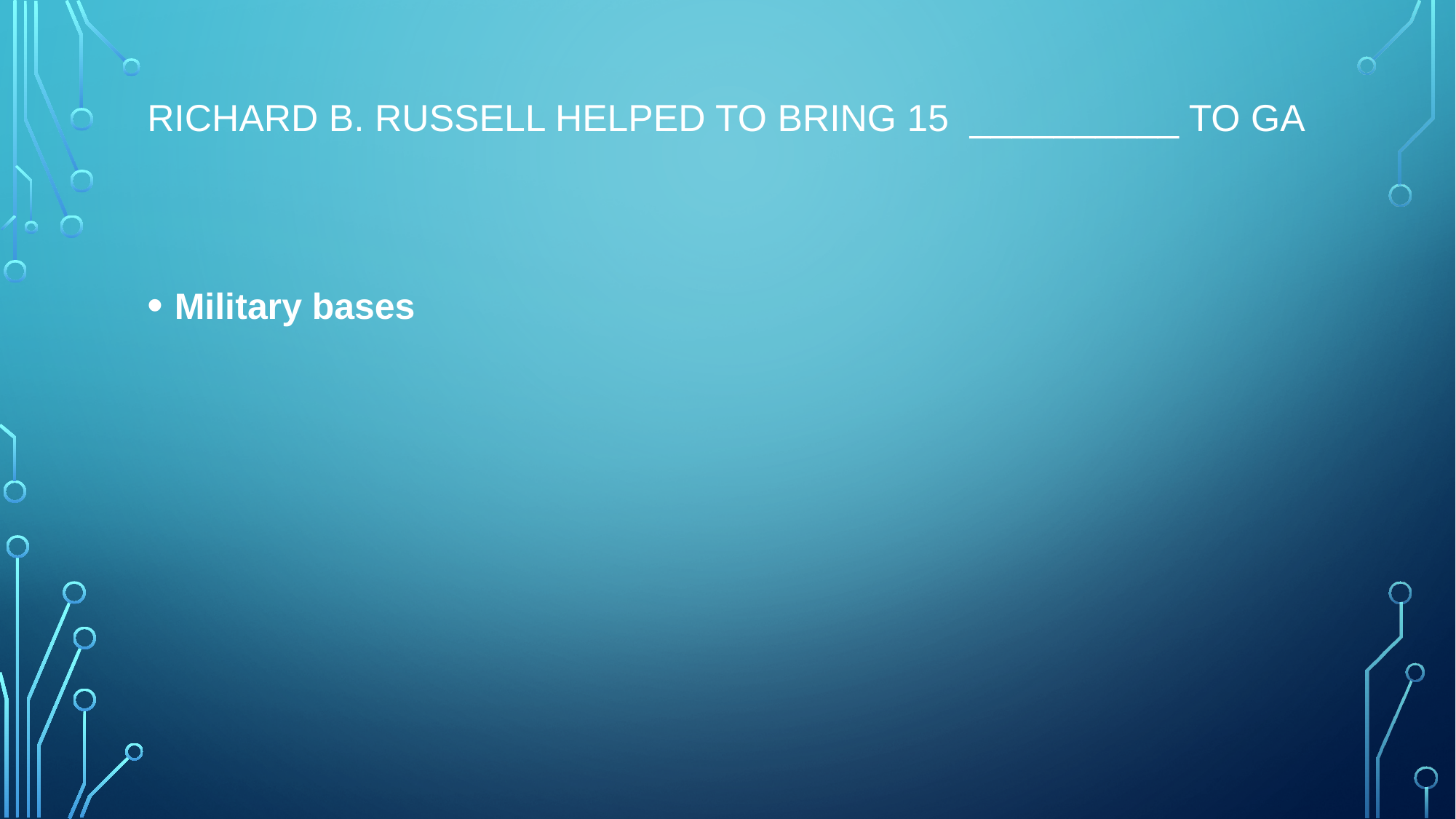

# Richard B. Russell helped to bring 15  __________ to GA
Military bases